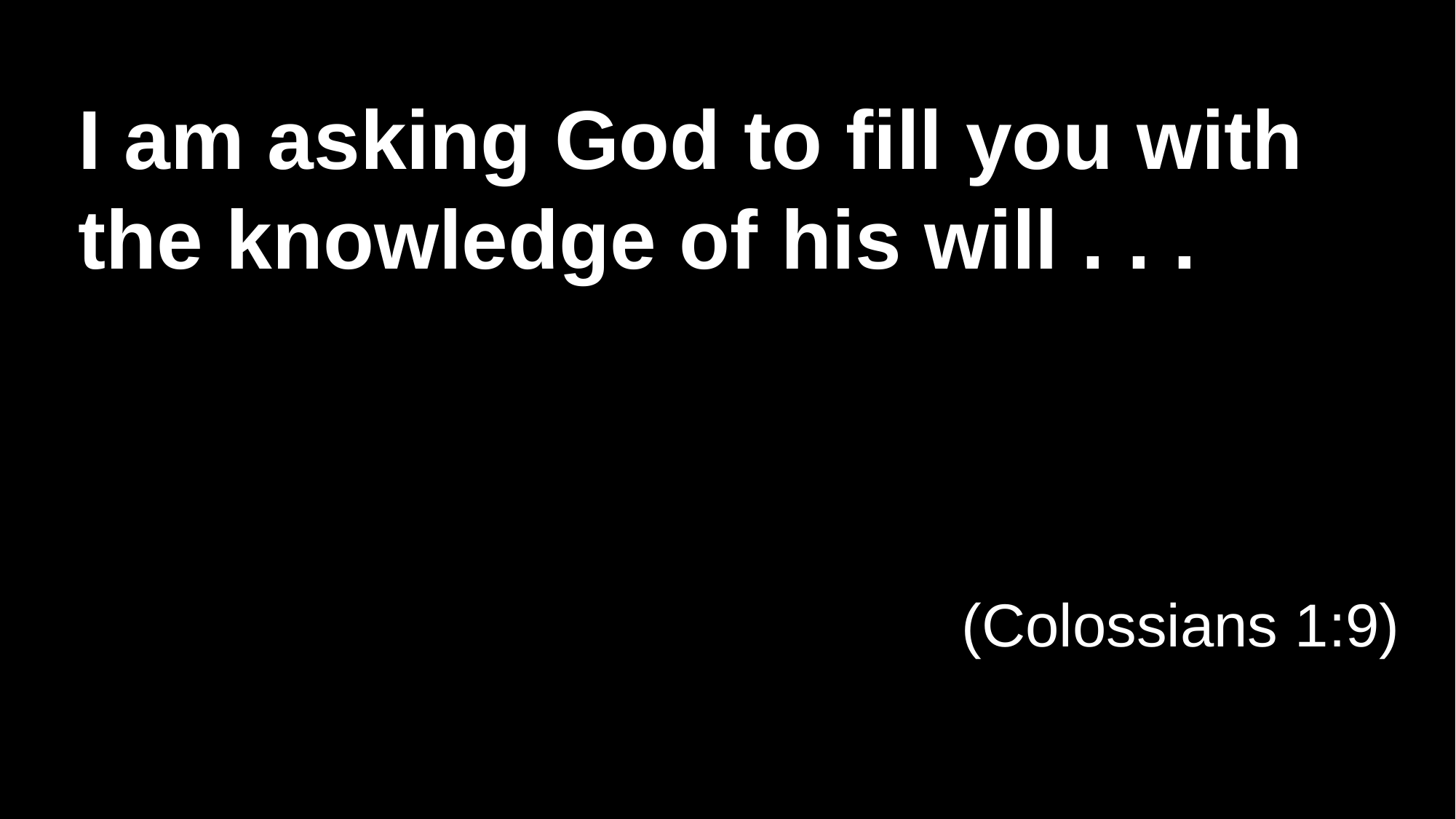

I am asking God to fill you with the knowledge of his will . . .

(Colossians 1:9)